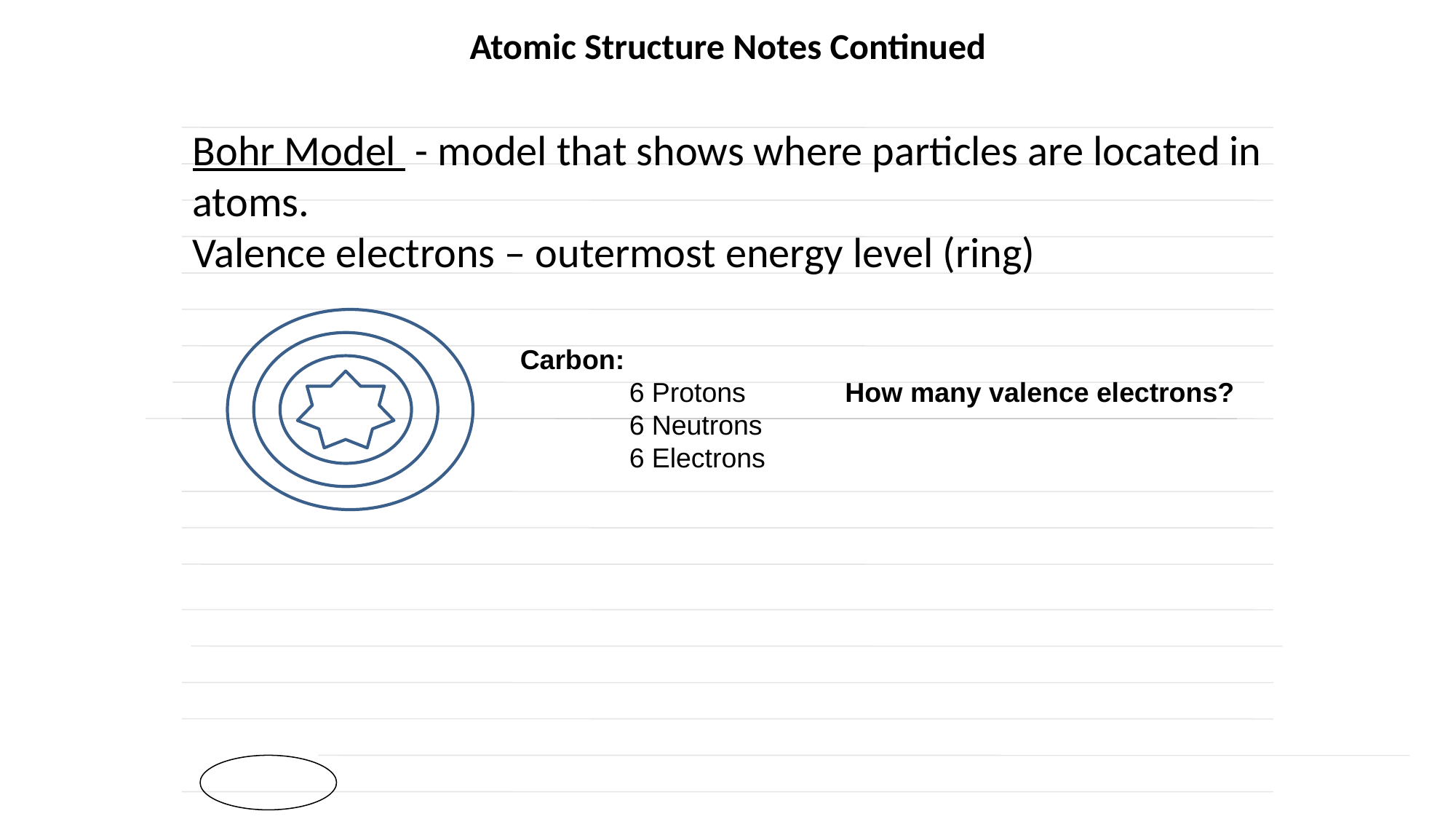

Atomic Structure Notes Continued
Bohr Model  - model that shows where particles are located in atoms.
Valence electrons – outermost energy level (ring)

Carbon:
	6 Protons             How many valence electrons?
	6 Neutrons
	6 Electrons